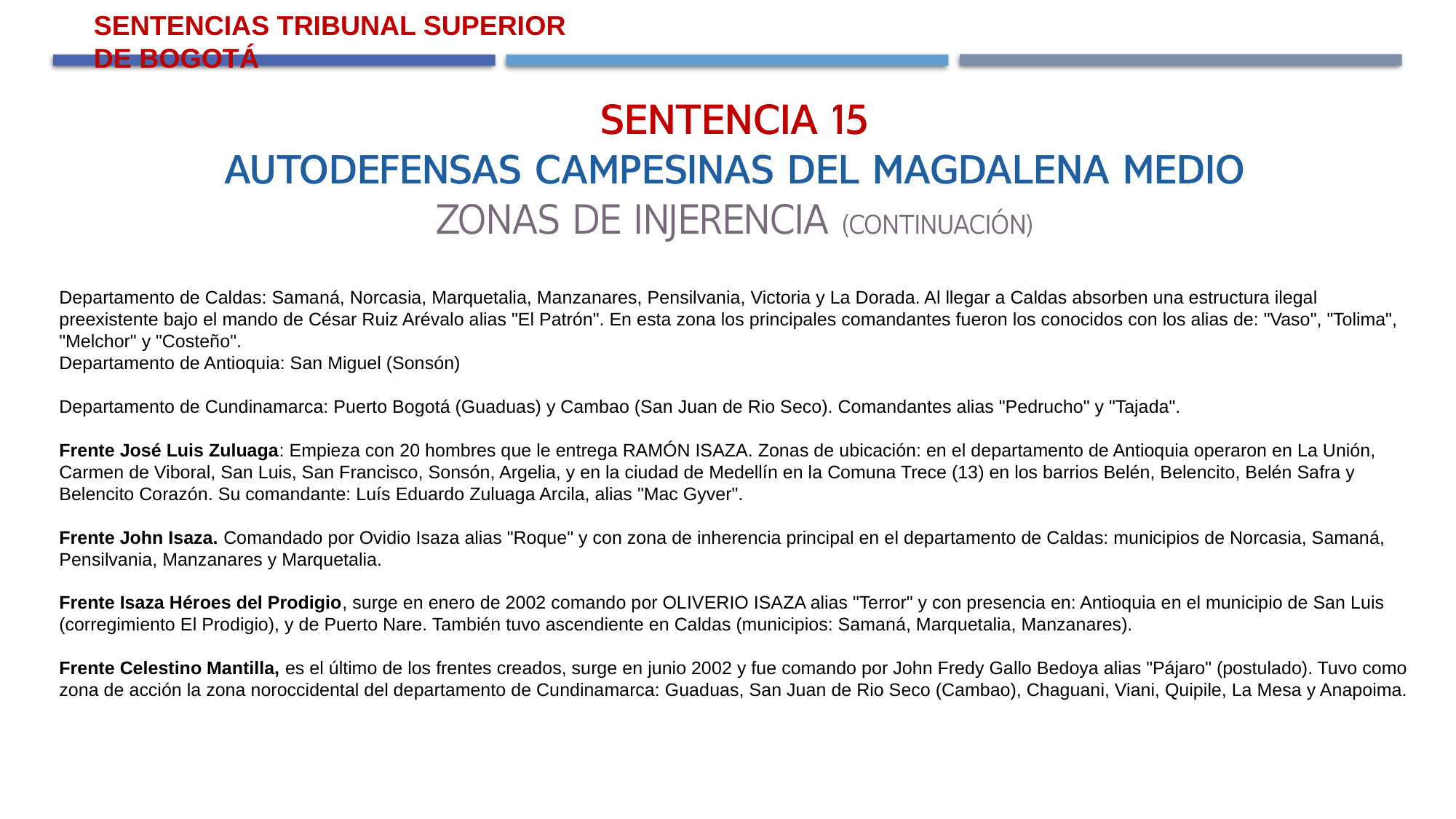

Sentencias Tribunal Superior de Bogotá
Sentencia 15
Autodefensas Campesinas del Magdalena Medio
Zonas de Injerencia (Continuación)
Departamento de Caldas: Samaná, Norcasia, Marquetalia, Manzanares, Pensilvania, Victoria y La Dorada. Al llegar a Caldas absorben una estructura ilegal preexistente bajo el mando de César Ruiz Arévalo alias "El Patrón". En esta zona los principales comandantes fueron los conocidos con los alias de: "Vaso", "Tolima", "Melchor" y "Costeño".
Departamento de Antioquia: San Miguel (Sonsón)

Departamento de Cundinamarca: Puerto Bogotá (Guaduas) y Cambao (San Juan de Rio Seco). Comandantes alias "Pedrucho" y "Tajada".

Frente José Luis Zuluaga: Empieza con 20 hombres que le entrega RAMÓN ISAZA. Zonas de ubicación: en el departamento de Antioquia operaron en La Unión, Carmen de Viboral, San Luis, San Francisco, Sonsón, Argelia, y en la ciudad de Medellín en la Comuna Trece (13) en los barrios Belén, Belencito, Belén Safra y Belencito Corazón. Su comandante: Luís Eduardo Zuluaga Arcila, alias "Mac Gyver".

Frente John Isaza. Comandado por Ovidio Isaza alias "Roque" y con zona de inherencia principal en el departamento de Caldas: municipios de Norcasia, Samaná, Pensilvania, Manzanares y Marquetalia.

Frente Isaza Héroes del Prodigio, surge en enero de 2002 comando por OLIVERIO ISAZA alias "Terror" y con presencia en: Antioquia en el municipio de San Luis (corregimiento El Prodigio), y de Puerto Nare. También tuvo ascendiente en Caldas (municipios: Samaná, Marquetalia, Manzanares).

Frente Celestino Mantilla, es el último de los frentes creados, surge en junio 2002 y fue comando por John Fredy Gallo Bedoya alias "Pájaro" (postulado). Tuvo como zona de acción la zona noroccidental del departamento de Cundinamarca: Guaduas, San Juan de Rio Seco (Cambao), Chaguani, Viani, Quipile, La Mesa y Anapoima.